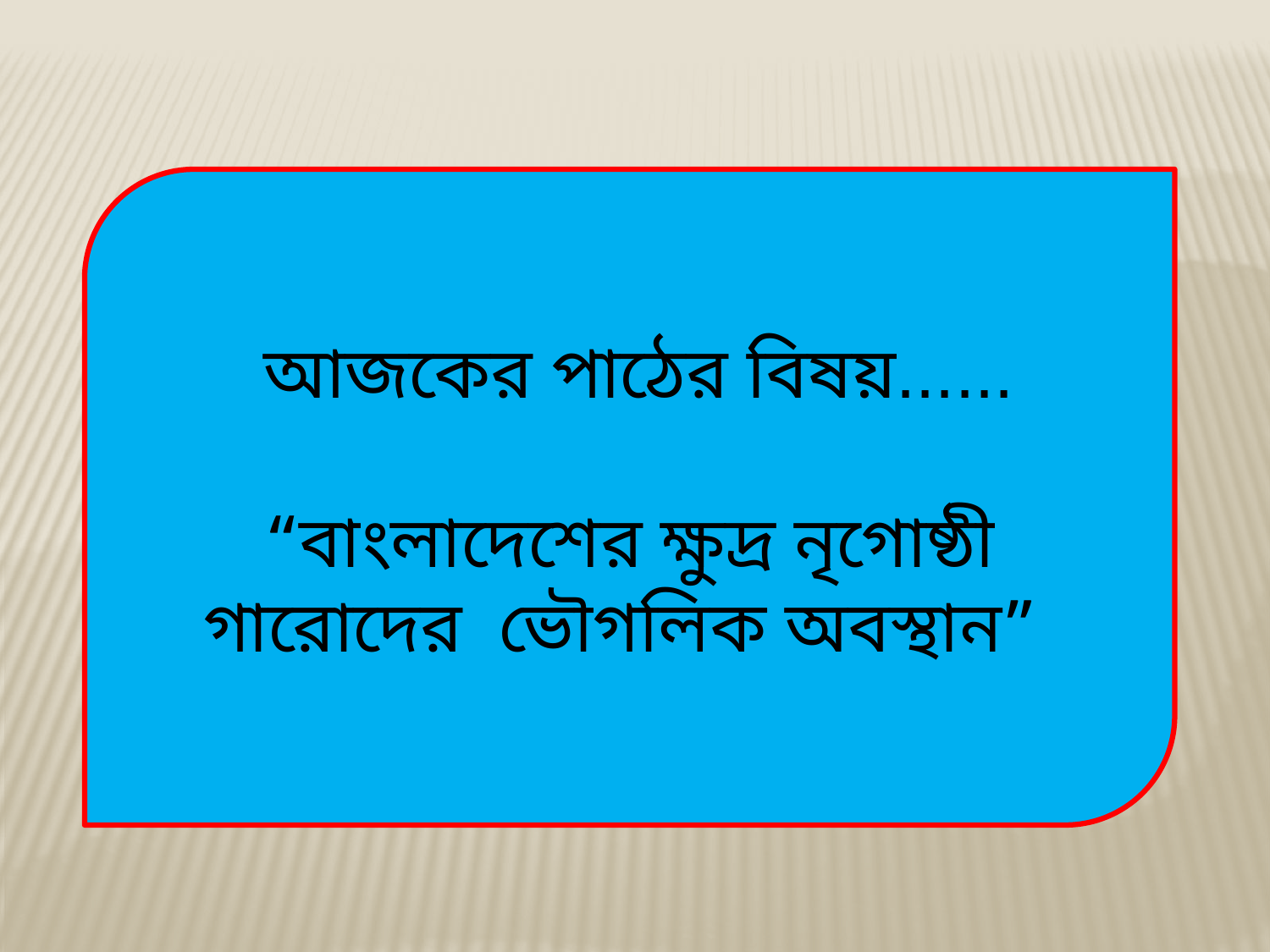

আজকের পাঠের বিষয়......

“বাংলাদেশের ক্ষুদ্র নৃগোষ্ঠী গারোদের  ভৌগলিক অবস্থান”